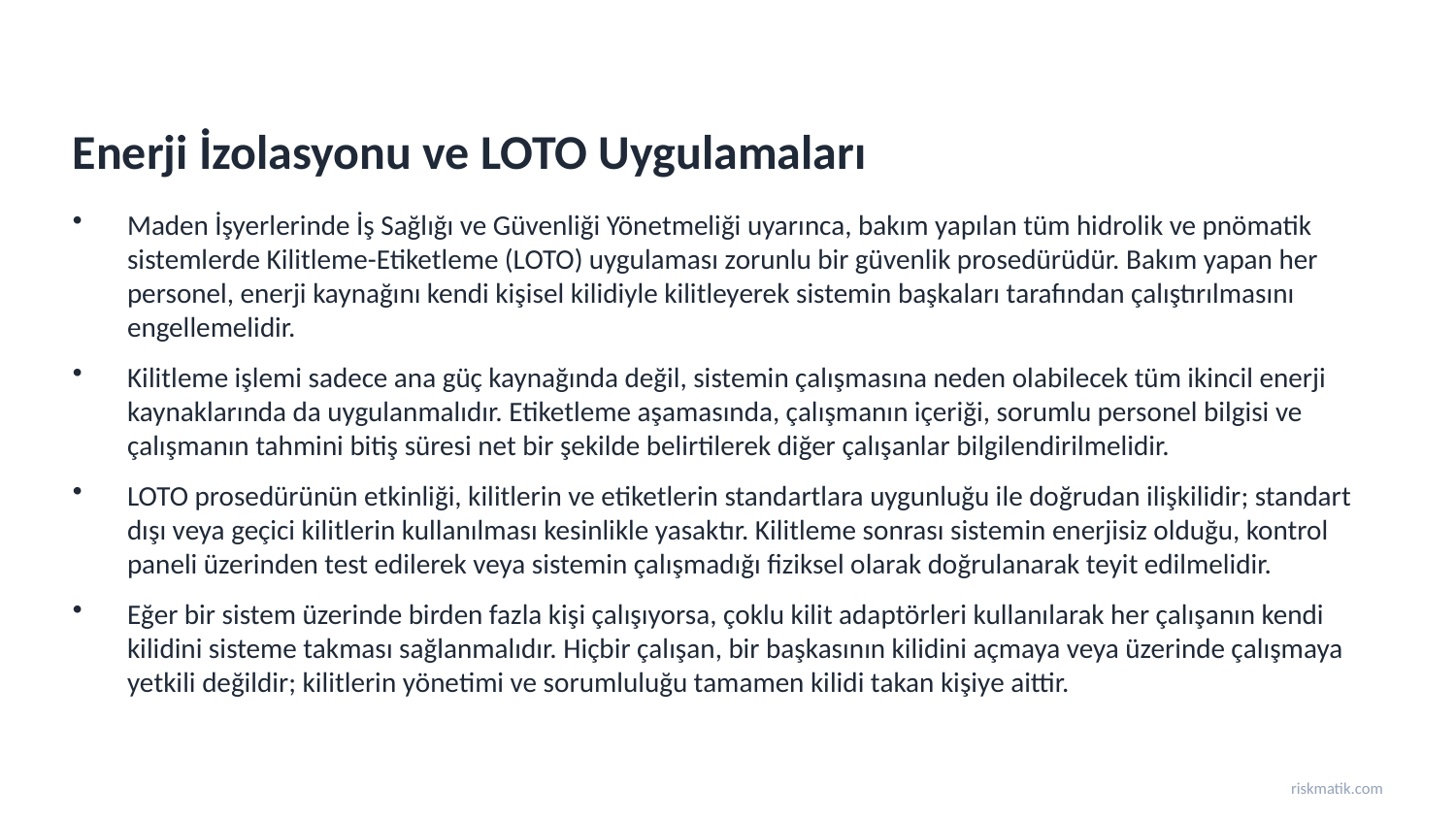

Enerji İzolasyonu ve LOTO Uygulamaları
Maden İşyerlerinde İş Sağlığı ve Güvenliği Yönetmeliği uyarınca, bakım yapılan tüm hidrolik ve pnömatik sistemlerde Kilitleme-Etiketleme (LOTO) uygulaması zorunlu bir güvenlik prosedürüdür. Bakım yapan her personel, enerji kaynağını kendi kişisel kilidiyle kilitleyerek sistemin başkaları tarafından çalıştırılmasını engellemelidir.
Kilitleme işlemi sadece ana güç kaynağında değil, sistemin çalışmasına neden olabilecek tüm ikincil enerji kaynaklarında da uygulanmalıdır. Etiketleme aşamasında, çalışmanın içeriği, sorumlu personel bilgisi ve çalışmanın tahmini bitiş süresi net bir şekilde belirtilerek diğer çalışanlar bilgilendirilmelidir.
LOTO prosedürünün etkinliği, kilitlerin ve etiketlerin standartlara uygunluğu ile doğrudan ilişkilidir; standart dışı veya geçici kilitlerin kullanılması kesinlikle yasaktır. Kilitleme sonrası sistemin enerjisiz olduğu, kontrol paneli üzerinden test edilerek veya sistemin çalışmadığı fiziksel olarak doğrulanarak teyit edilmelidir.
Eğer bir sistem üzerinde birden fazla kişi çalışıyorsa, çoklu kilit adaptörleri kullanılarak her çalışanın kendi kilidini sisteme takması sağlanmalıdır. Hiçbir çalışan, bir başkasının kilidini açmaya veya üzerinde çalışmaya yetkili değildir; kilitlerin yönetimi ve sorumluluğu tamamen kilidi takan kişiye aittir.
riskmatik.com